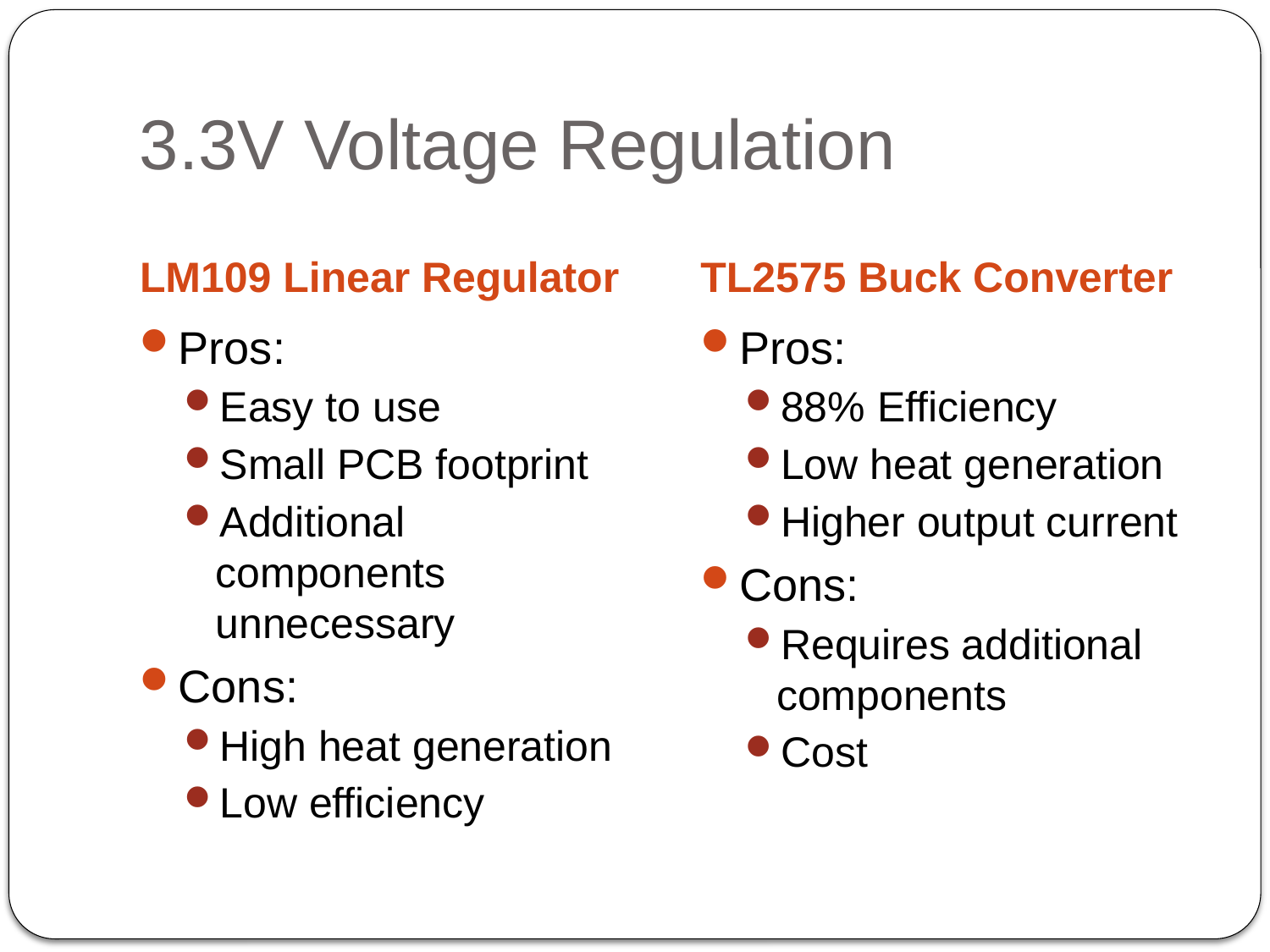

# 3.3V Voltage Regulation
LM109 Linear Regulator
TL2575 Buck Converter
Pros:
Easy to use
Small PCB footprint
Additional components unnecessary
Cons:
High heat generation
Low efficiency

Pros:
88% Efficiency
Low heat generation
Higher output current
Cons:
Requires additional components
Cost